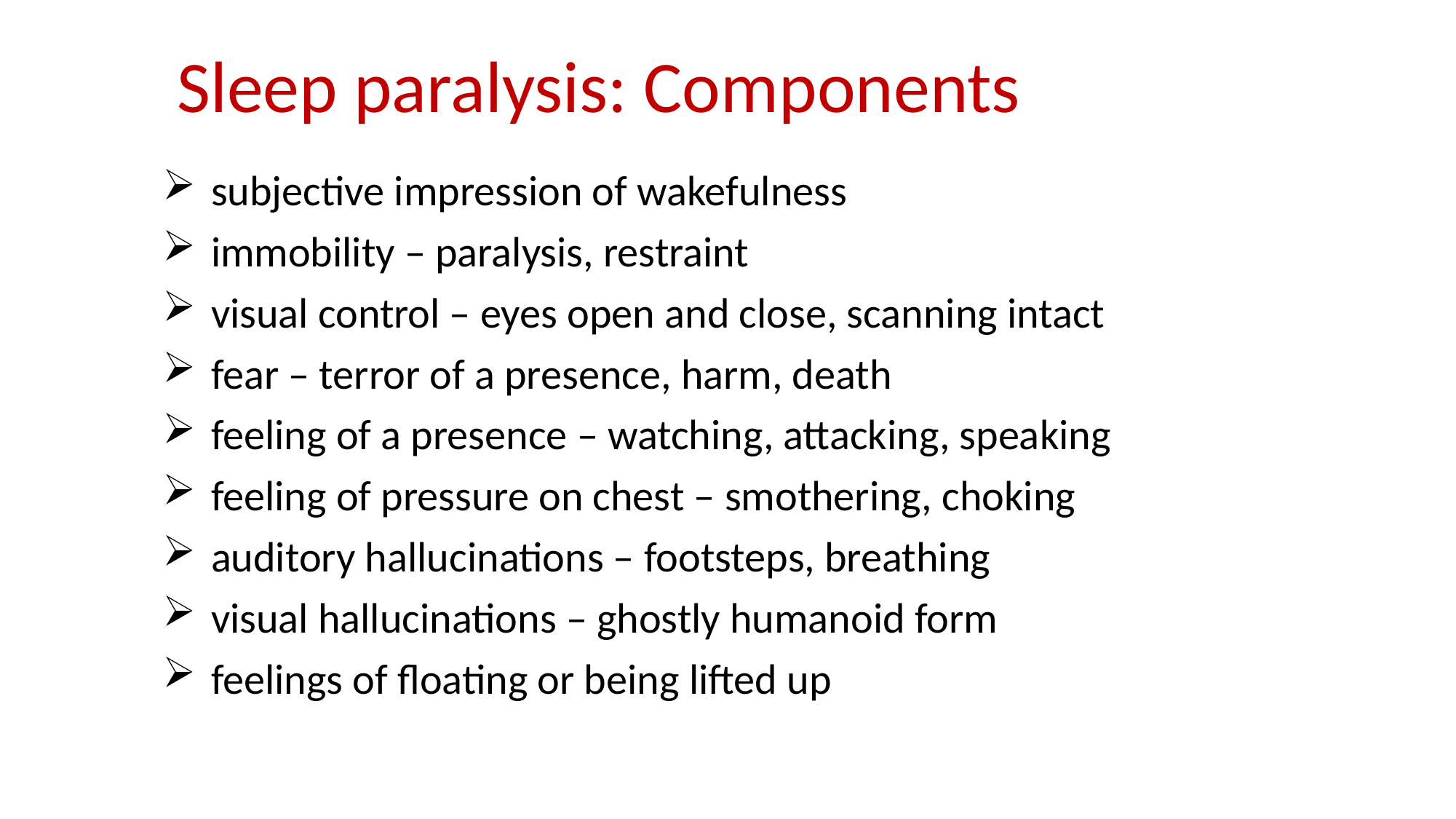

# Sleep paralysis: Components
subjective impression of wakefulness
immobility – paralysis, restraint
visual control – eyes open and close, scanning intact
fear – terror of a presence, harm, death
feeling of a presence – watching, attacking, speaking
feeling of pressure on chest – smothering, choking
auditory hallucinations – footsteps, breathing
visual hallucinations – ghostly humanoid form
feelings of floating or being lifted up